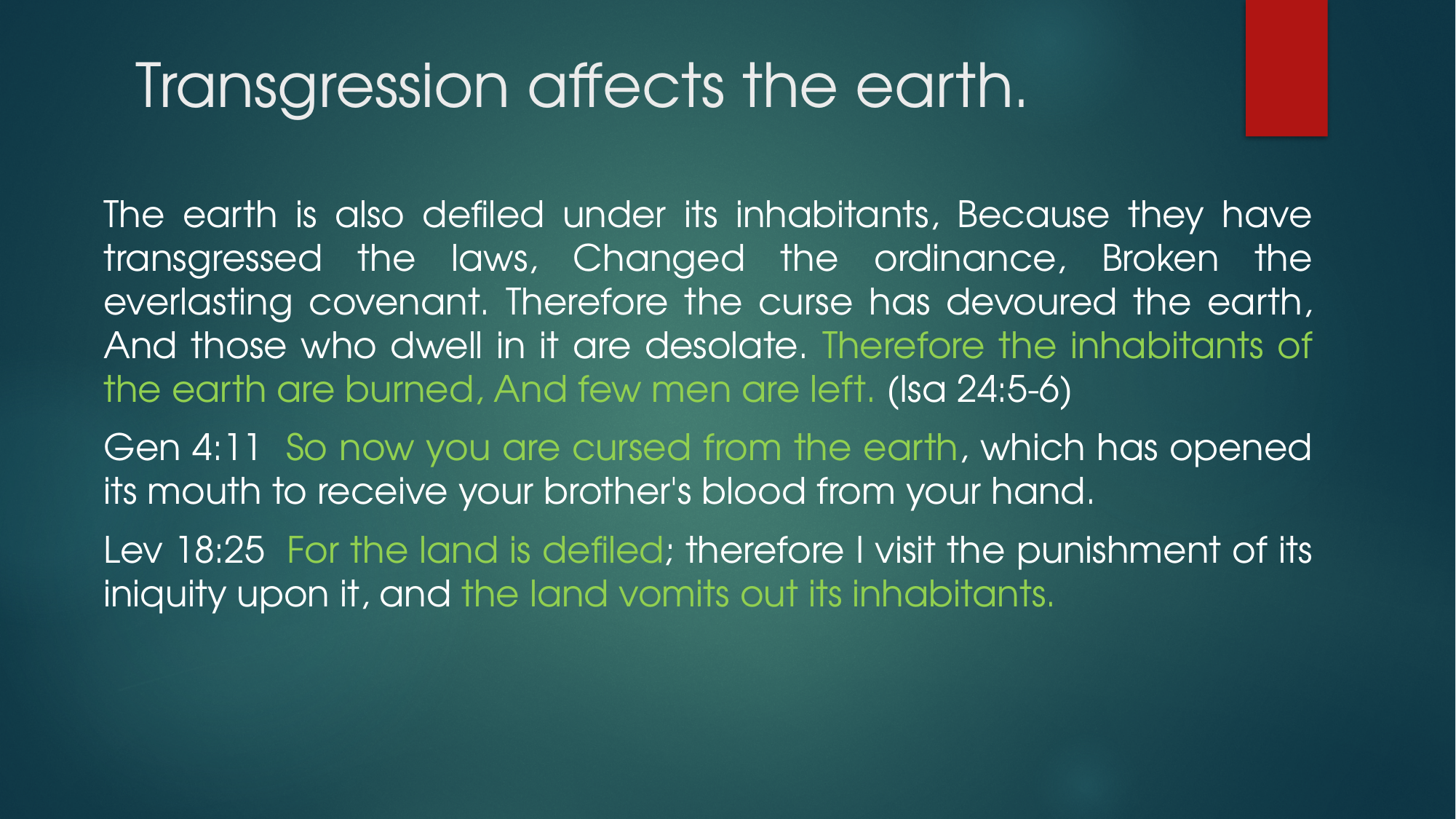

# Transgression affects the earth.
The earth is also defiled under its inhabitants, Because they have transgressed the laws, Changed the ordinance, Broken the everlasting covenant. Therefore the curse has devoured the earth, And those who dwell in it are desolate. Therefore the inhabitants of the earth are burned, And few men are left. (Isa 24:5-6)
Gen 4:11  So now you are cursed from the earth, which has opened its mouth to receive your brother's blood from your hand.
Lev 18:25  For the land is defiled; therefore I visit the punishment of its iniquity upon it, and the land vomits out its inhabitants.